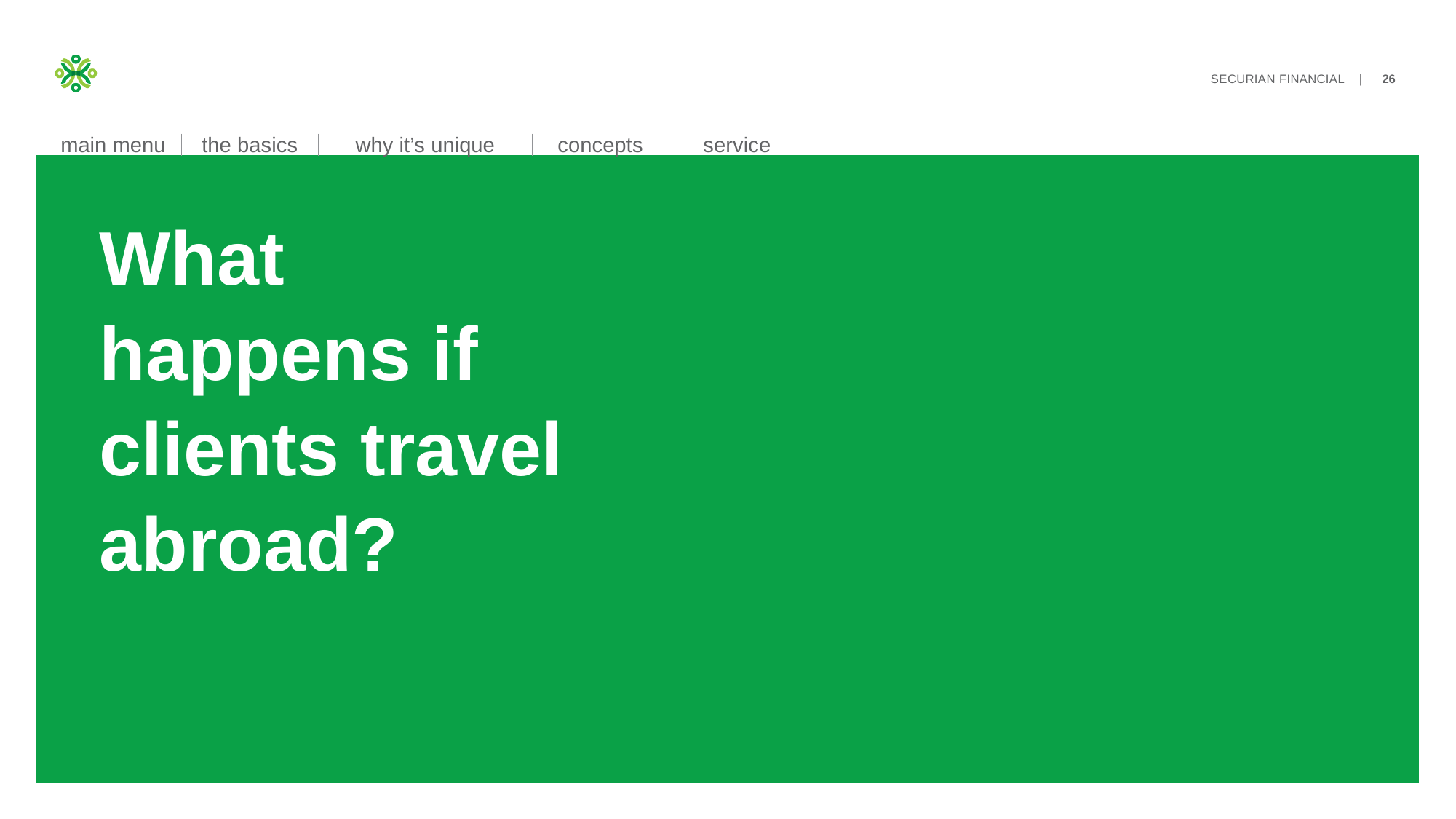

# What happens if clients travel abroad?